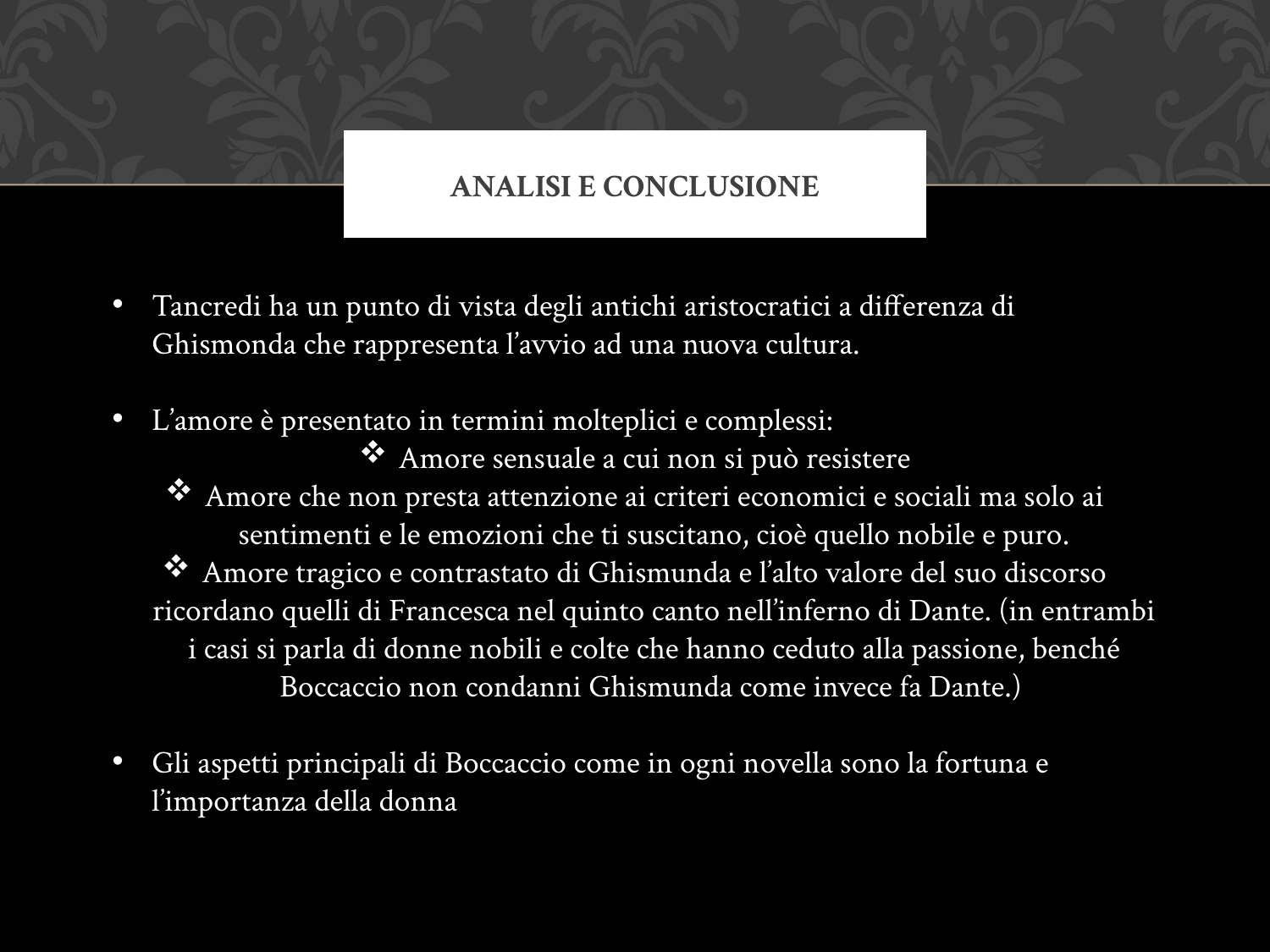

# Analisi e conclusione
Tancredi ha un punto di vista degli antichi aristocratici a differenza di Ghismonda che rappresenta l’avvio ad una nuova cultura.

L’amore è presentato in termini molteplici e complessi:
Amore sensuale a cui non si può resistere
Amore che non presta attenzione ai criteri economici e sociali ma solo ai sentimenti e le emozioni che ti suscitano, cioè quello nobile e puro.
Amore tragico e contrastato di Ghismunda e l’alto valore del suo discorso ricordano quelli di Francesca nel quinto canto nell’inferno di Dante. (in entrambi i casi si parla di donne nobili e colte che hanno ceduto alla passione, benché Boccaccio non condanni Ghismunda come invece fa Dante.)

Gli aspetti principali di Boccaccio come in ogni novella sono la fortuna e l’importanza della donna